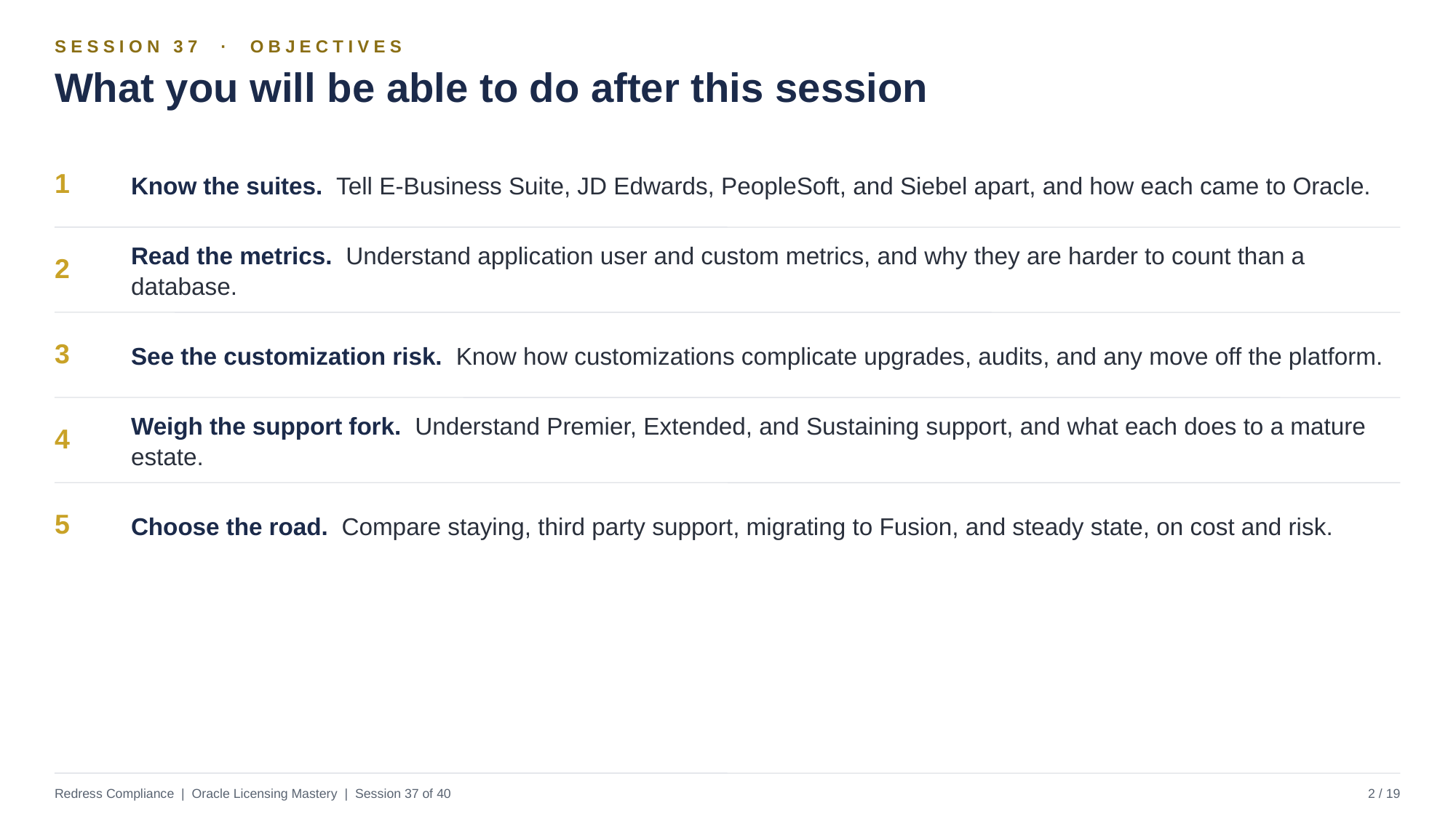

SESSION 37  ·  OBJECTIVES
What you will be able to do after this session
Know the suites.  Tell E-Business Suite, JD Edwards, PeopleSoft, and Siebel apart, and how each came to Oracle.
1

Read the metrics.  Understand application user and custom metrics, and why they are harder to count than a database.
2

See the customization risk.  Know how customizations complicate upgrades, audits, and any move off the platform.
3

Weigh the support fork.  Understand Premier, Extended, and Sustaining support, and what each does to a mature estate.
4

Choose the road.  Compare staying, third party support, migrating to Fusion, and steady state, on cost and risk.
5

Redress Compliance  |  Oracle Licensing Mastery  |  Session 37 of 40
2 / 19